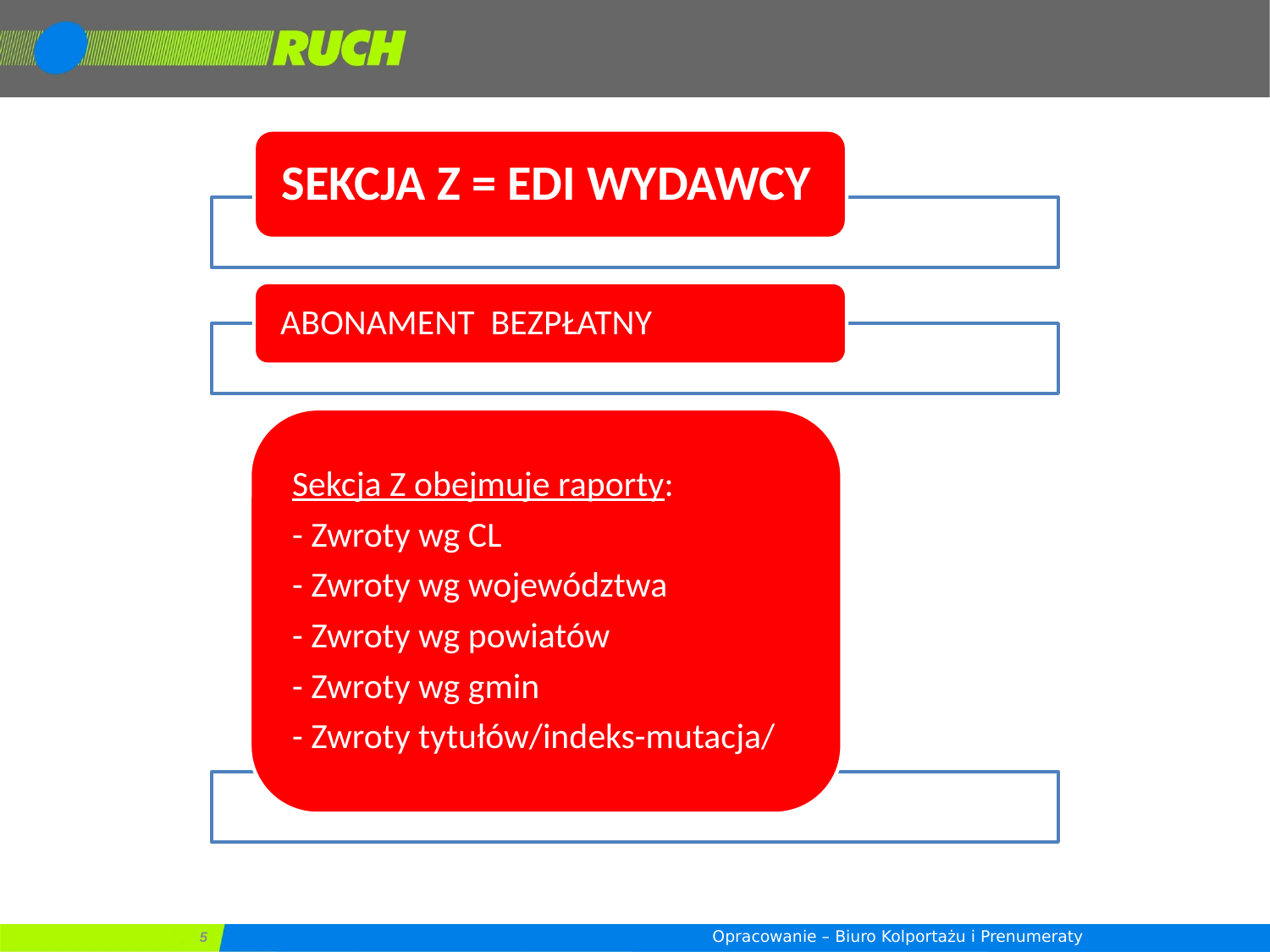

SEKCJA Z = EDI WYDAWCY
ABONAMENT  BEZPŁATNY
Sekcja Z obejmuje raporty:
- Zwroty wg CL
- Zwroty wg województwa
- Zwroty wg powiatów
- Zwroty wg gmin
- Zwroty tytułów/indeks-mutacja/
Opracowanie – Biuro Kolportażu i Prenumeraty